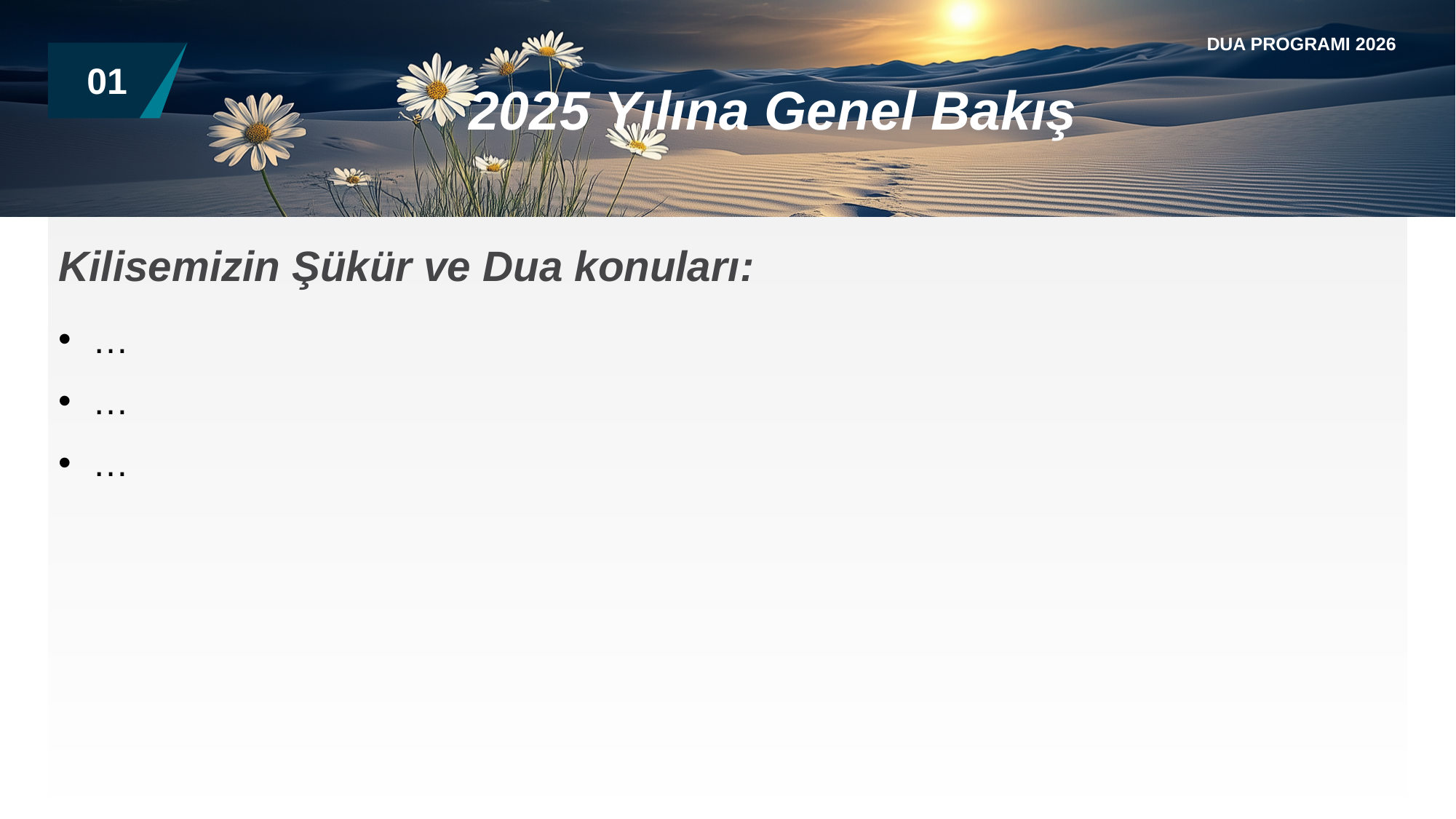

DUA PROGRAMI 2026

01
      2025 Yılına Genel Bakış

Kilisemizin Şükür ve Dua konuları:
…
…
…